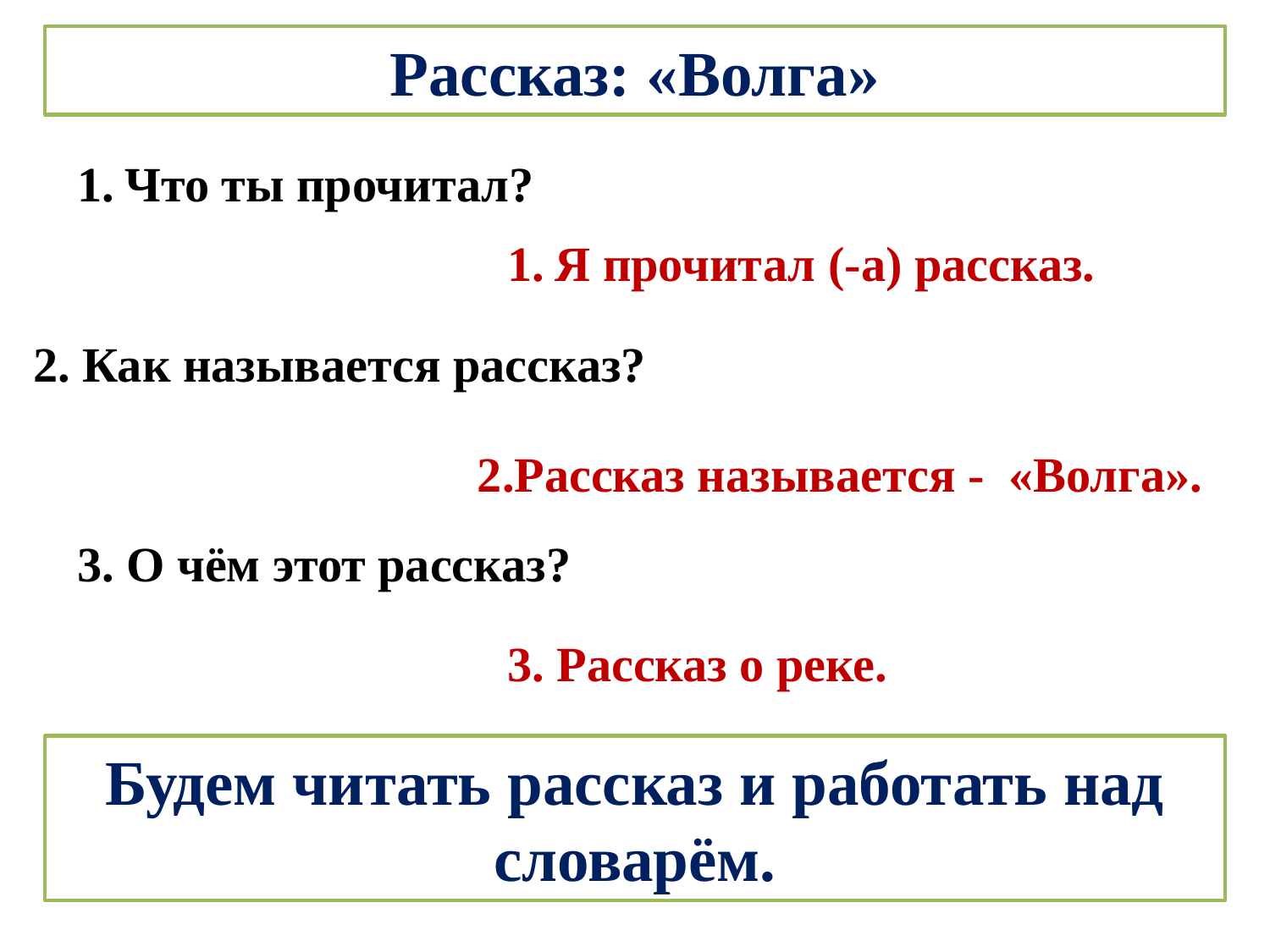

Рассказ: «Волга»
Что ты прочитал?
Я прочитал (-а) рассказ.
2. Как называется рассказ?
2.Рассказ называется -  «Волга».
3. О чём этот рассказ?
3. Рассказ о реке.
Будем читать рассказ и работать над словарём.